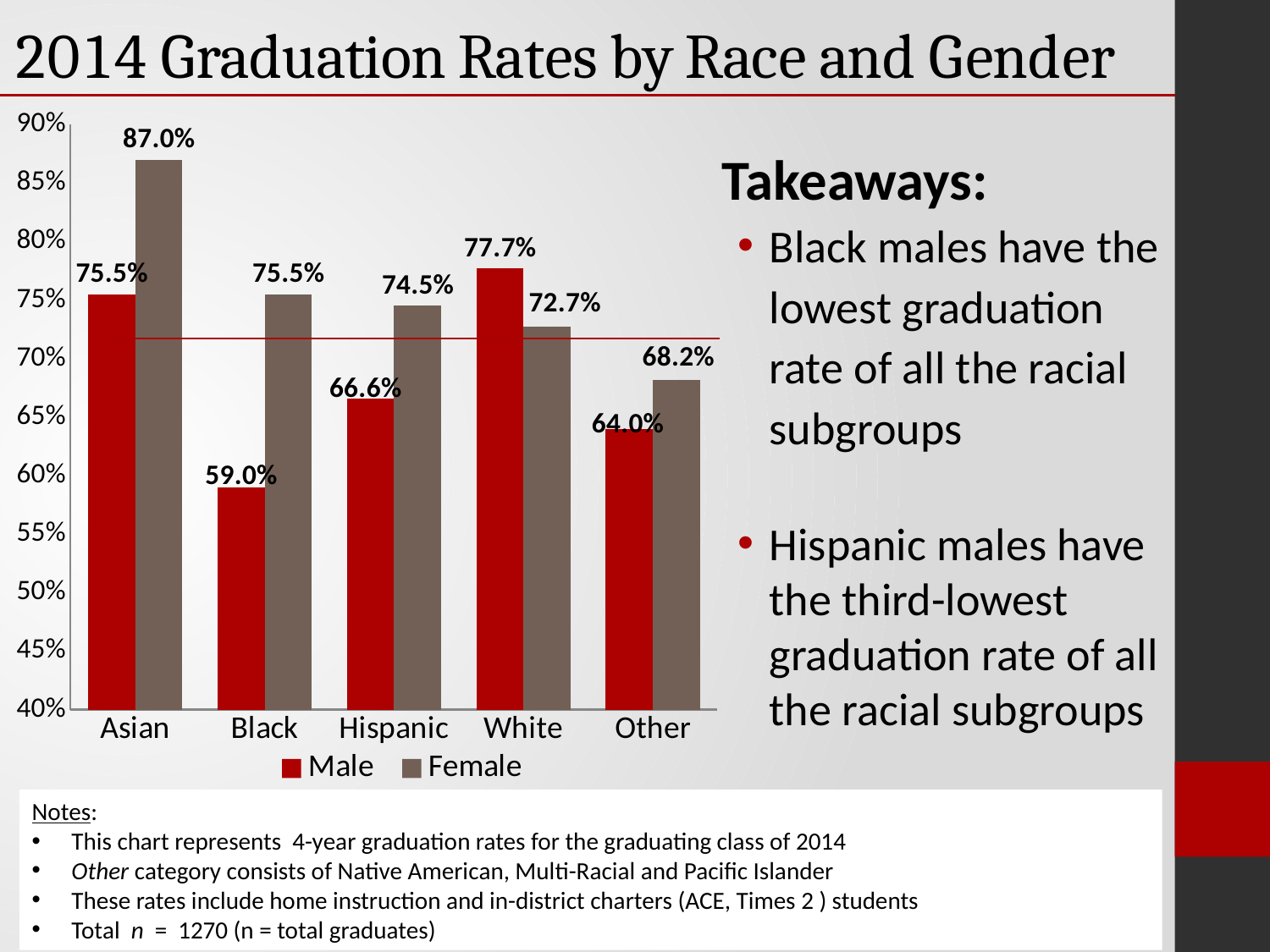

# 2014 Graduation Rates by Race and Gender

### Chart

| Category | Male | Female |
|---|---|---|
| Asian | 0.755 | 0.87 |
| Black | 0.59 | 0.755 |
| Hispanic | 0.666 | 0.745 |
| White | 0.777 | 0.727 |
| Other | 0.64 | 0.682 |
Takeaways:
Black males have the lowest graduation rate of all the racial subgroups

Hispanic males have the third-lowest graduation rate of all the racial subgroups

Notes:
This chart represents  4-year graduation rates for the graduating class of 2014
Other category consists of Native American, Multi-Racial and Pacific Islander
These rates include home instruction and in-district charters (ACE, Times 2 ) students
Total  n  =  1270 (n = total graduates)